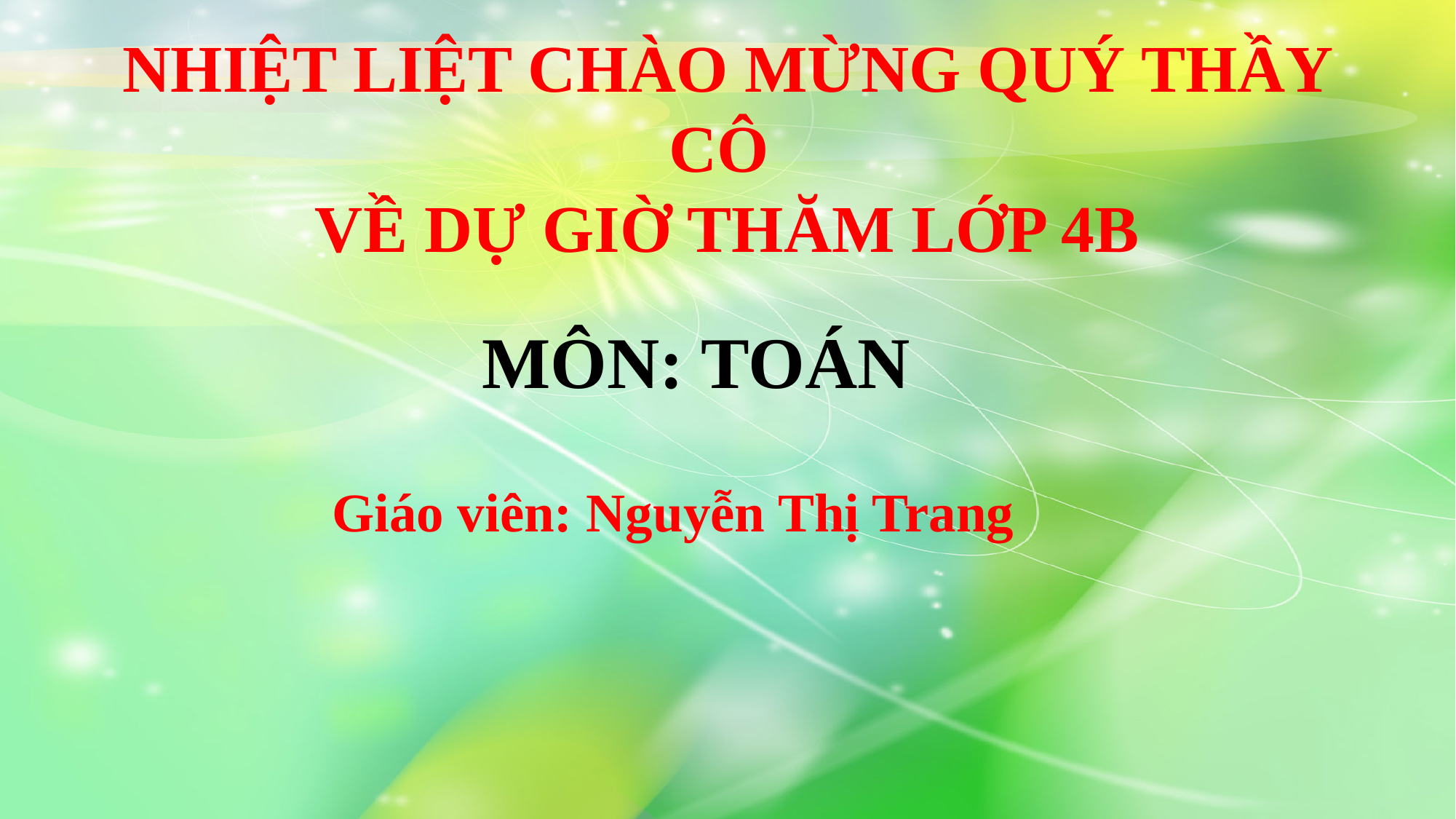

# NHIỆT LIỆT CHÀO MỪNG QUÝ THẦY CÔ VỀ DỰ GIỜ THĂM LỚP 4B
MÔN: TOÁN
   Giáo viên: Nguyễn Thị Trang